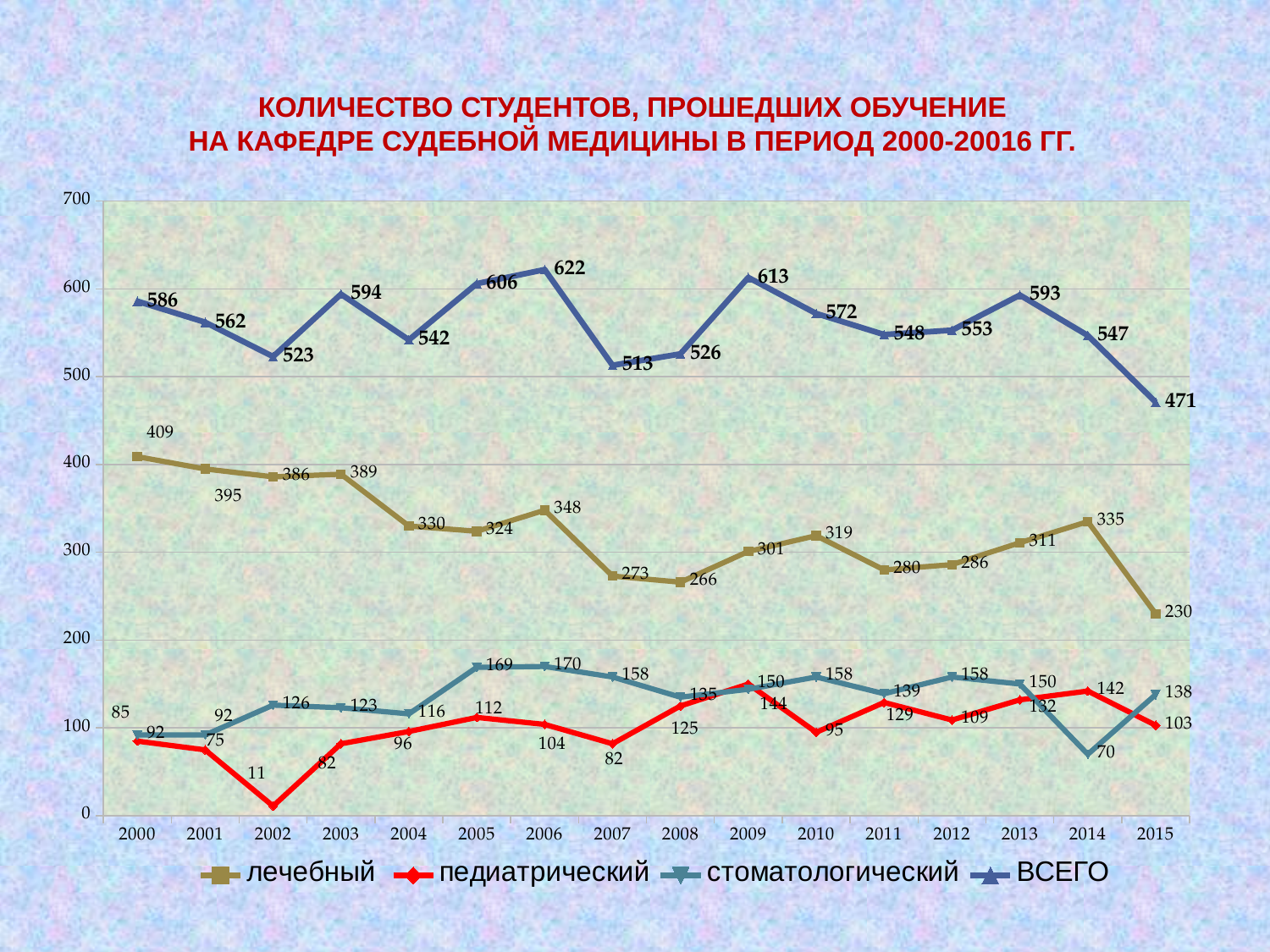

Количество студентов, прошедших обучение
на кафедре судебной медицины в период 2000-20016 гг.

### Chart

| Category | лечебный  | педиатрический | стоматологический | ВСЕГО |
|---|---|---|---|---|
| 2000 | 409.0 | 85.0 | 92.0 | 586.0 |
| 2001 | 395.0 | 75.0 | 92.0 | 562.0 |
| 2002 | 386.0 | 11.0 | 126.0 | 523.0 |
| 2003 | 389.0 | 82.0 | 123.0 | 594.0 |
| 2004 | 330.0 | 96.0 | 116.0 | 542.0 |
| 2005 | 324.0 | 112.0 | 169.0 | 606.0 |
| 2006 | 348.0 | 104.0 | 170.0 | 622.0 |
| 2007 | 273.0 | 82.0 | 158.0 | 513.0 |
| 2008 | 266.0 | 125.0 | 135.0 | 526.0 |
| 2009 | 301.0 | 150.0 | 144.0 | 613.0 |
| 2010 | 319.0 | 95.0 | 158.0 | 572.0 |
| 2011 | 280.0 | 129.0 | 139.0 | 548.0 |
| 2012 | 286.0 | 109.0 | 158.0 | 553.0 |
| 2013 | 311.0 | 132.0 | 150.0 | 593.0 |
| 2014 | 335.0 | 142.0 | 70.0 | 547.0 |
| 2015 | 230.0 | 103.0 | 138.0 | 471.0 |